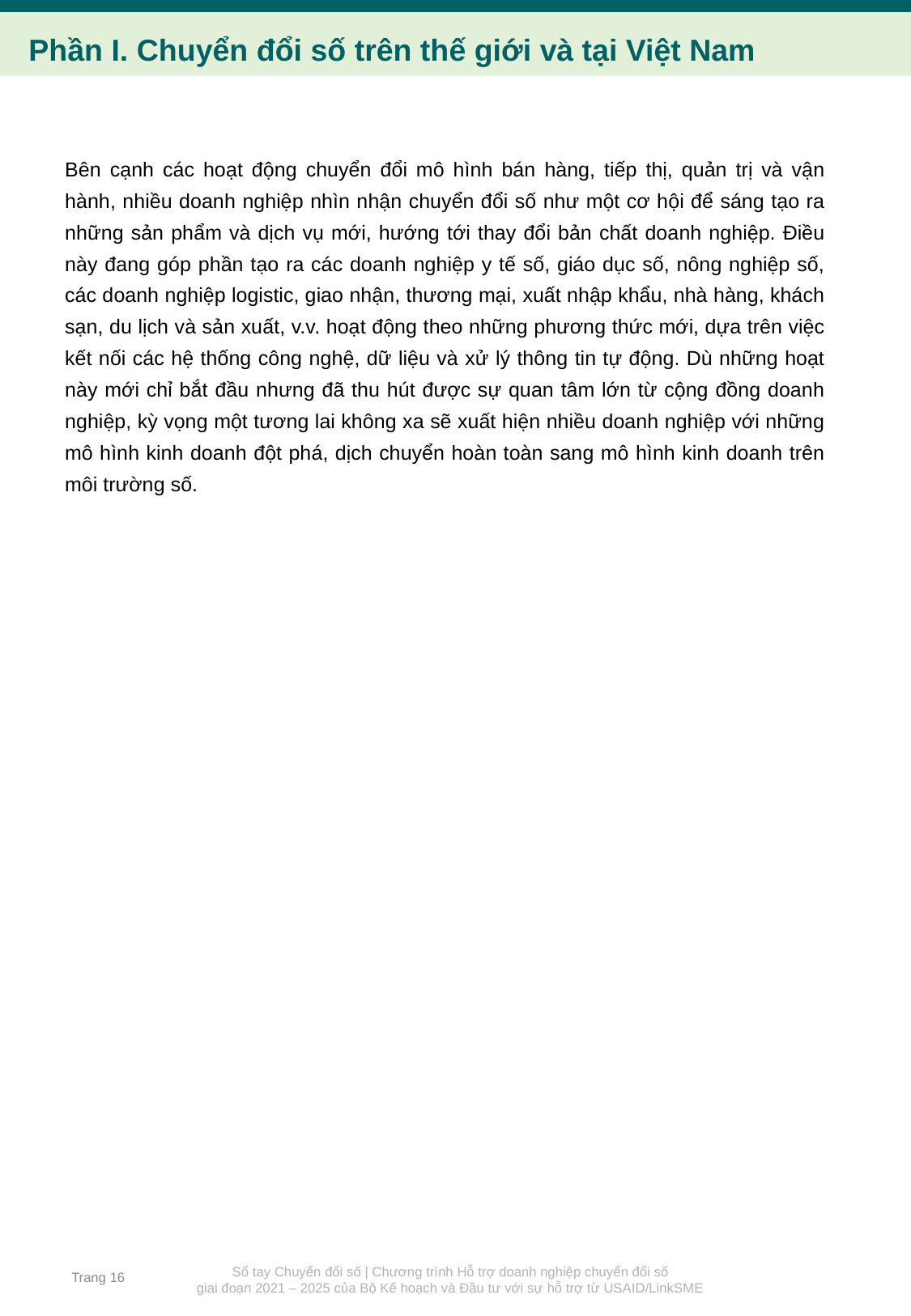

Phần I. Chuyển đổi số trên thế giới và tại Việt Nam

Bên cạnh các hoạt động chuyển đổi mô hình bán hàng, tiếp thị, quản trị và vận hành, nhiều doanh nghiệp nhìn nhận chuyển đổi số như một cơ hội để sáng tạo ra những sản phẩm và dịch vụ mới, hướng tới thay đổi bản chất doanh nghiệp. Điều này đang góp phần tạo ra các doanh nghiệp y tế số, giáo dục số, nông nghiệp số, các doanh nghiệp logistic, giao nhận, thương mại, xuất nhập khẩu, nhà hàng, khách sạn, du lịch và sản xuất, v.v. hoạt động theo những phương thức mới, dựa trên việc kết nối các hệ thống công nghệ, dữ liệu và xử lý thông tin tự động. Dù những hoạt này mới chỉ bắt đầu nhưng đã thu hút được sự quan tâm lớn từ cộng đồng doanh nghiệp, kỳ vọng một tương lai không xa sẽ xuất hiện nhiều doanh nghiệp với những mô hình kinh doanh đột phá, dịch chuyển hoàn toàn sang mô hình kinh doanh trên môi trường số.

Trang 16
Sổ tay Chuyển đổi số | Chương trình Hỗ trợ doanh nghiệp chuyển đổi số
giai đoạn 2021 – 2025 của Bộ Kế hoạch và Đầu tư với sự hỗ trợ từ USAID/LinkSME